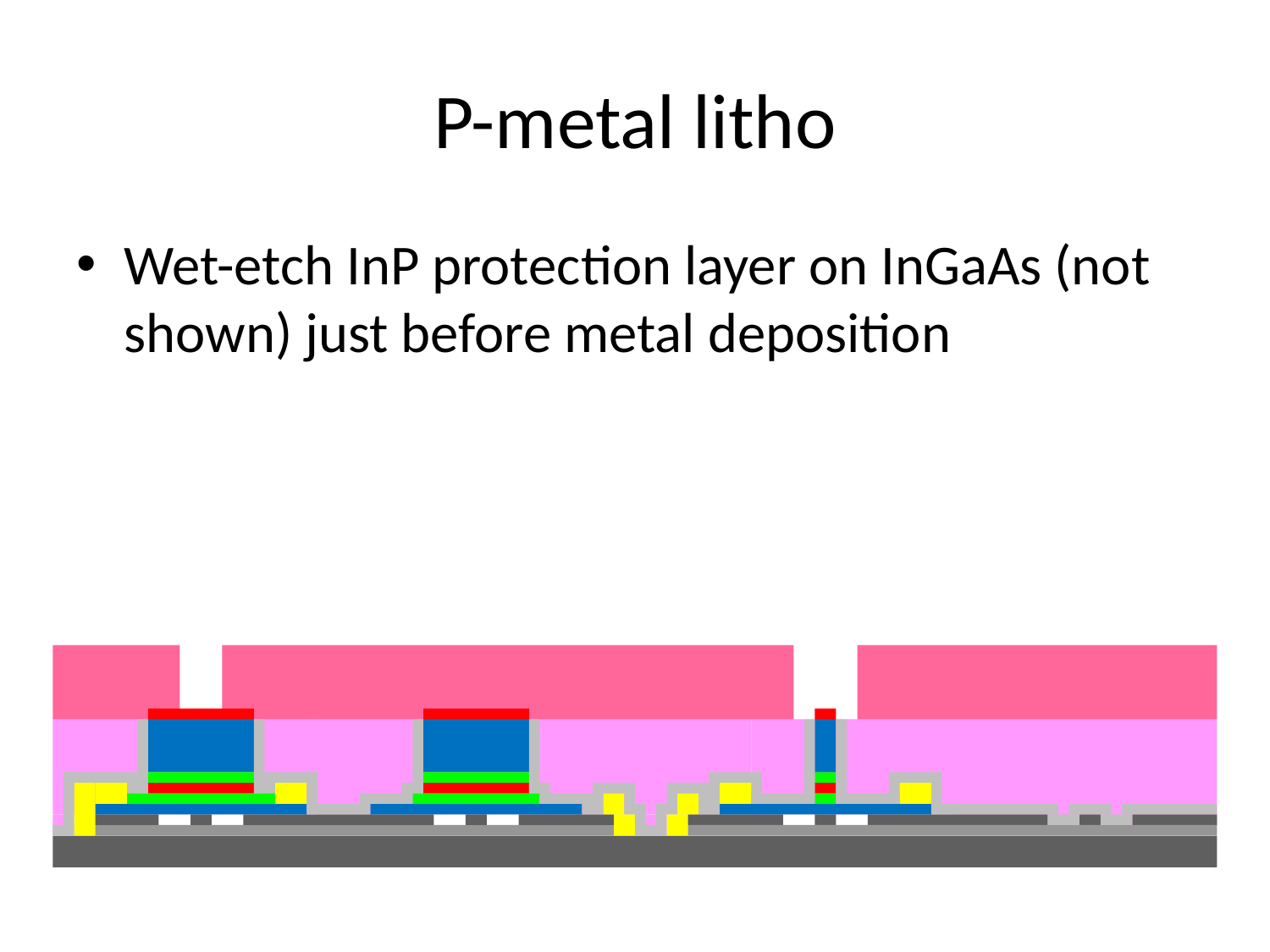

# P-metal litho
Wet-etch InP protection layer on InGaAs (not shown) just before metal deposition